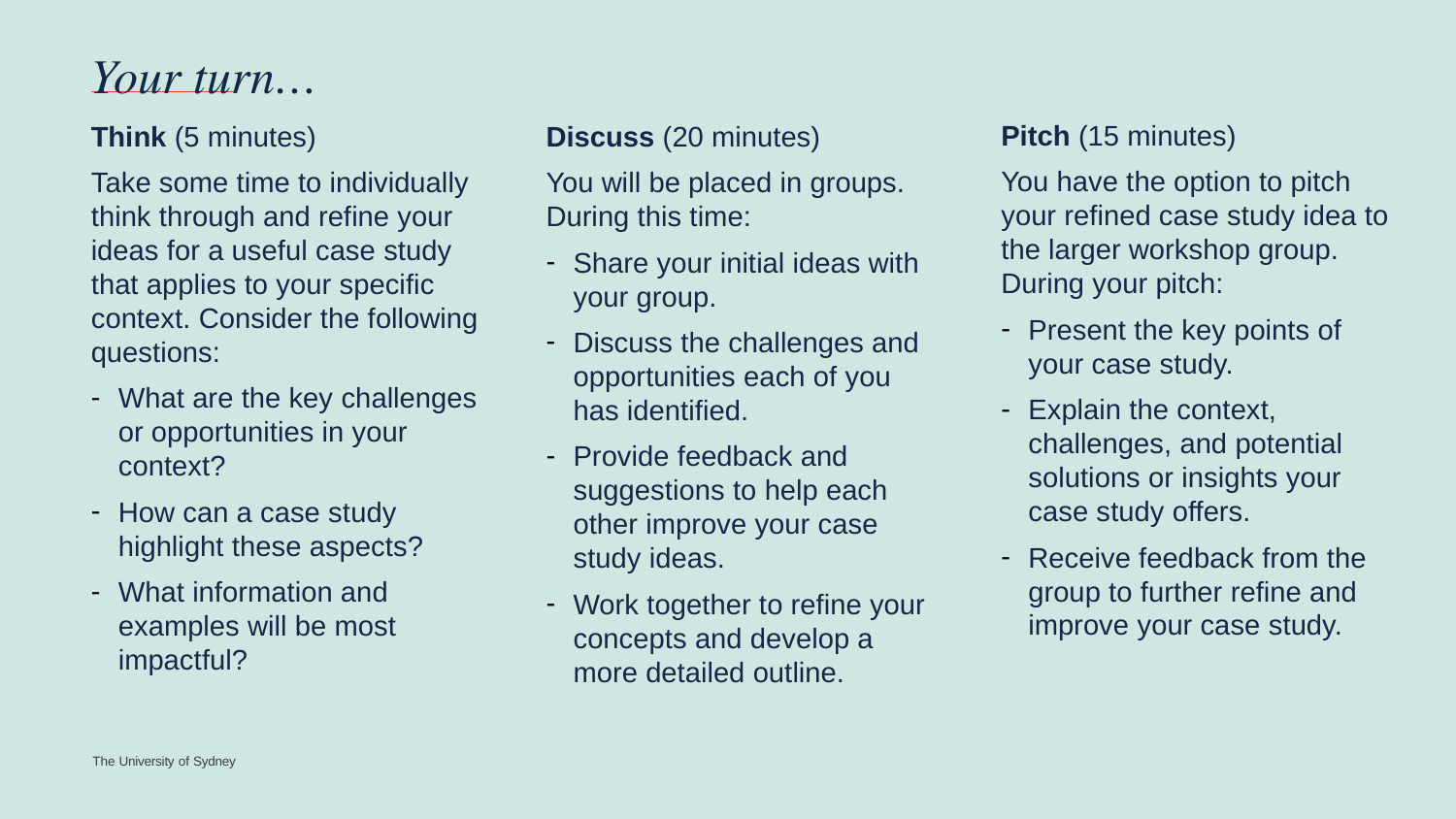

# Your turn…
Pitch (15 minutes)
You have the option to pitch your refined case study idea to the larger workshop group. During your pitch:
Present the key points of your case study.
Explain the context, challenges, and potential solutions or insights your case study offers.
Receive feedback from the group to further refine and improve your case study.

Think (5 minutes)
Take some time to individually think through and refine your ideas for a useful case study that applies to your specific context. Consider the following questions:
What are the key challenges or opportunities in your context?
How can a case study highlight these aspects?
What information and examples will be most impactful?
Discuss (20 minutes)
You will be placed in groups. During this time:
Share your initial ideas with your group.
Discuss the challenges and opportunities each of you has identified.
Provide feedback and suggestions to help each other improve your case study ideas.
Work together to refine your concepts and develop a more detailed outline.